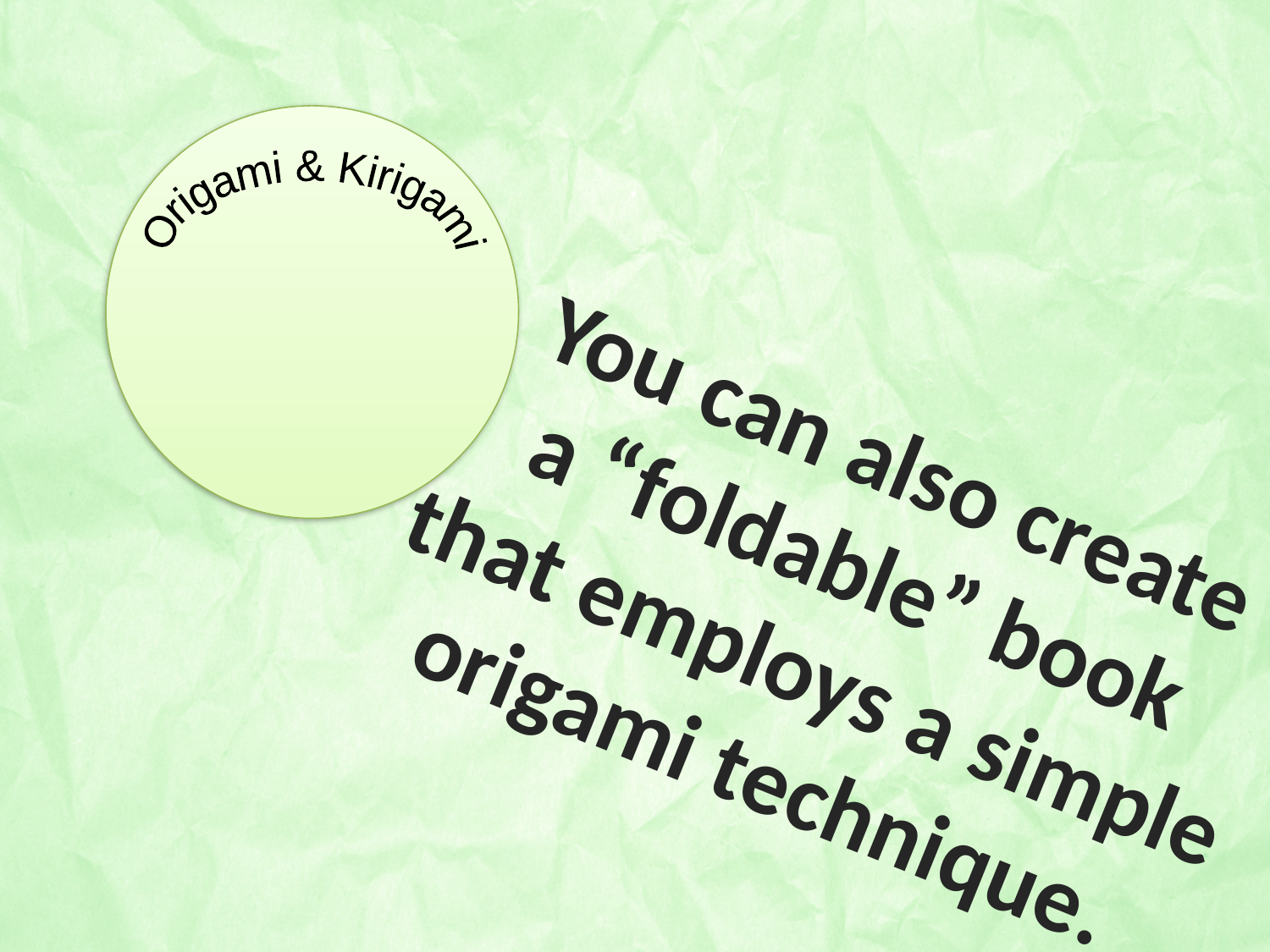

Origami & Kirigami
You can also create
a “foldable” book
that employs a simple
origami technique.